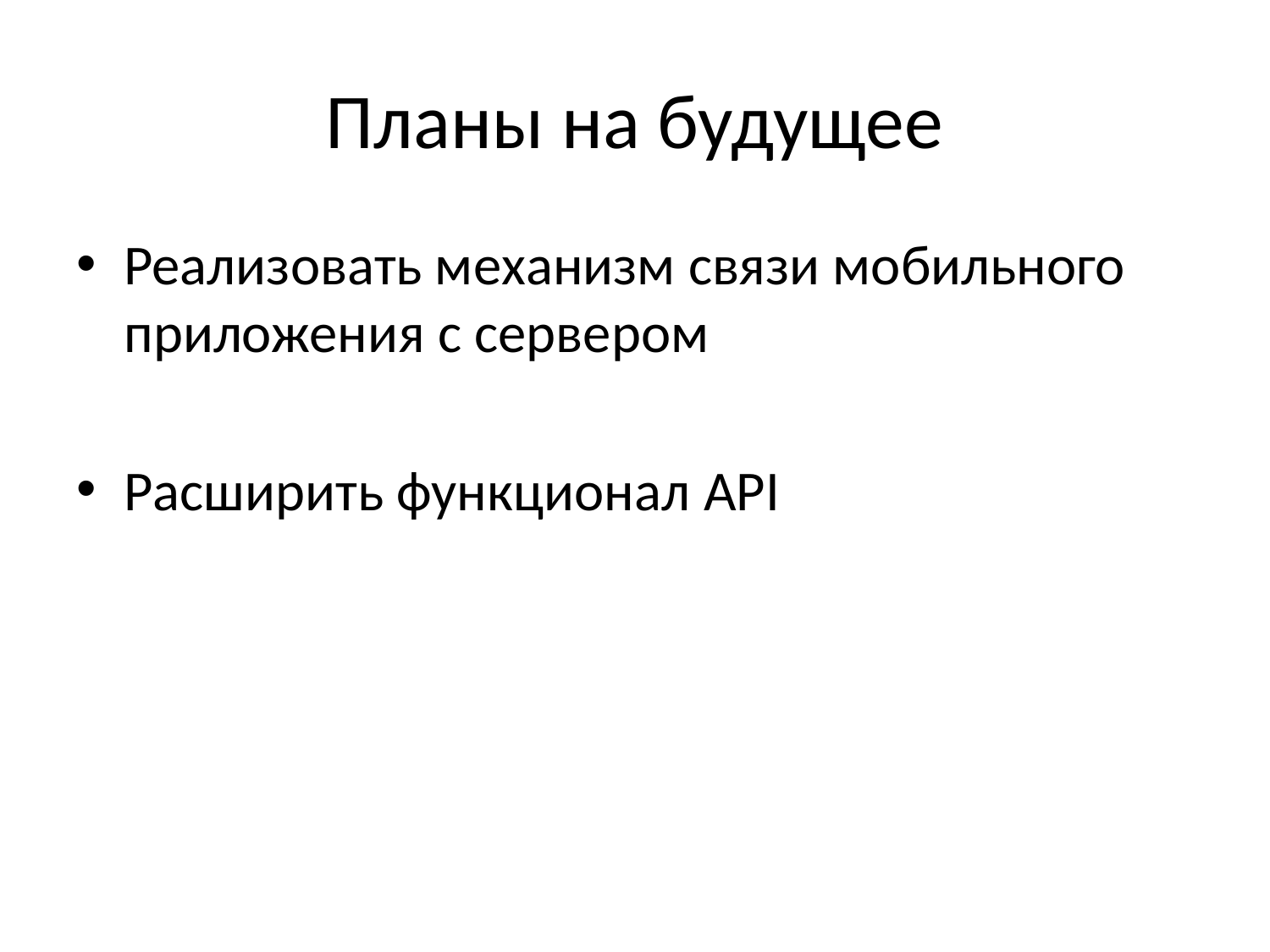

# Планы на будущее
Реализовать механизм связи мобильного приложения с сервером

Расширить функционал API